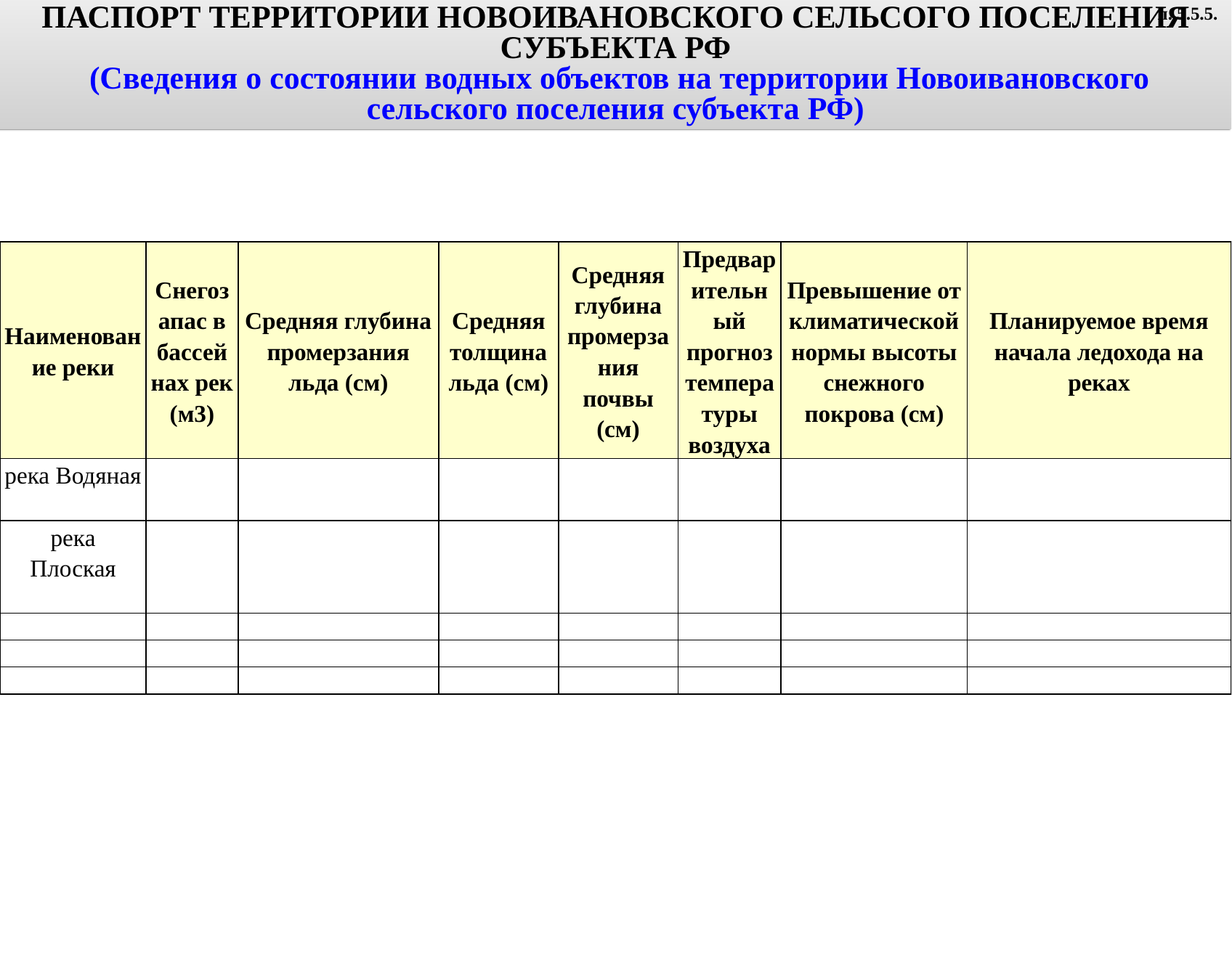

ПАСПОРТ ТЕРРИТОРИИ НОВОИВАНОВСКОГО СЕЛЬСОГО ПОСЕЛЕНИЯ СУБЪЕКТА РФ
 (Сведения о состоянии водных объектов на территории Новоивановского сельского поселения субъекта РФ)
п. 5.5.5.
| Наименование реки | Снегозапас в бассейнах рек (м3) | Средняя глубина промерзания льда (см) | Средняя толщина льда (см) | Средняя глубина промерзания почвы (см) | Предварительный прогноз температуры воздуха | Превышение от климатической нормы высоты снежного покрова (см) | Планируемое время начала ледохода на реках |
| --- | --- | --- | --- | --- | --- | --- | --- |
| река Водяная |  |  |  |  |  |  |  |
| река Плоская |  |  |  |  |  |  |  |
|  |  |  |  |  |  |  |  |
|  |  |  |  |  |  |  |  |
|  |  |  |  |  |  |  |  |